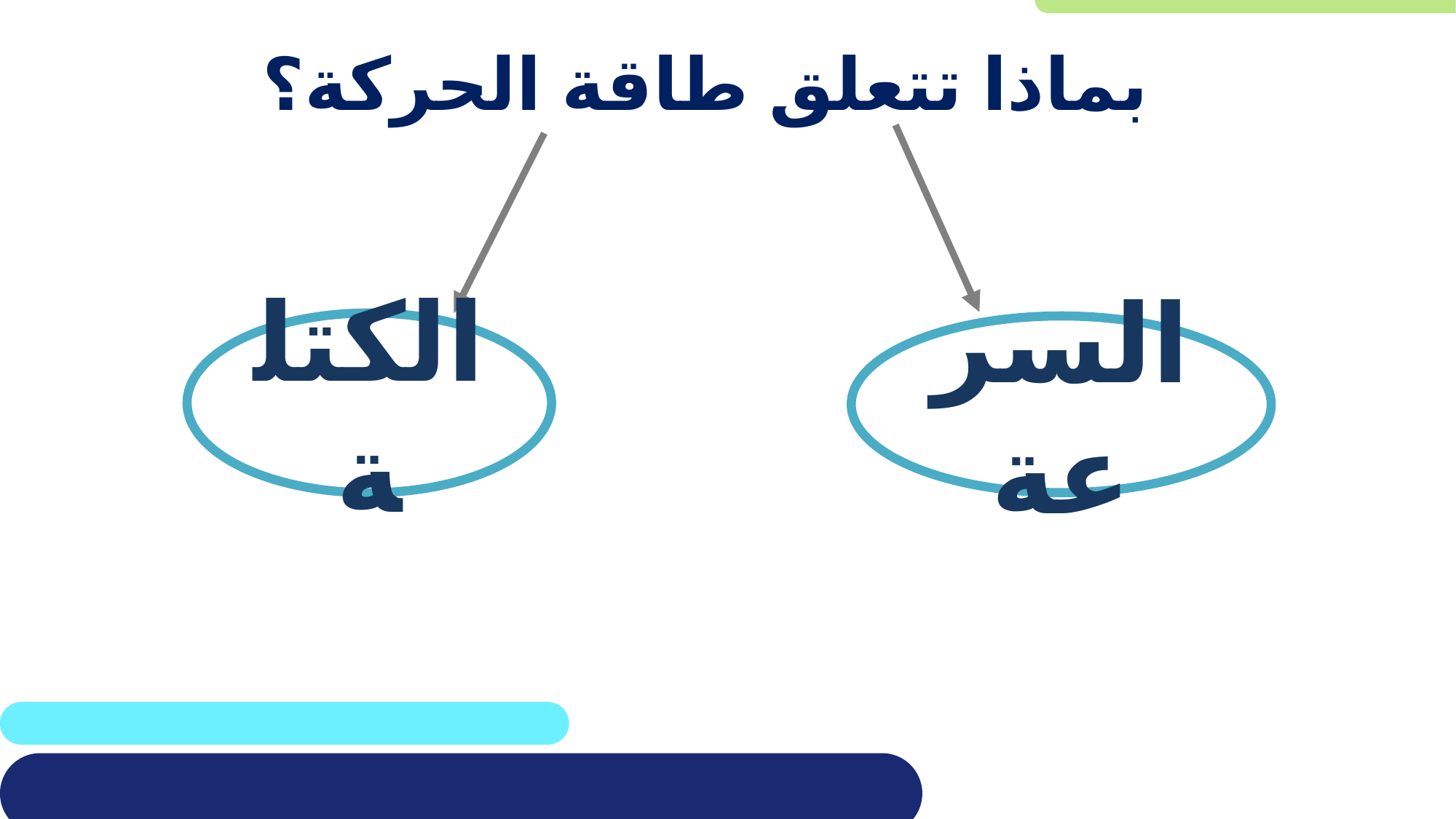

# بماذا تتعلق طاقة الحركة؟
الكتلة
السرعة